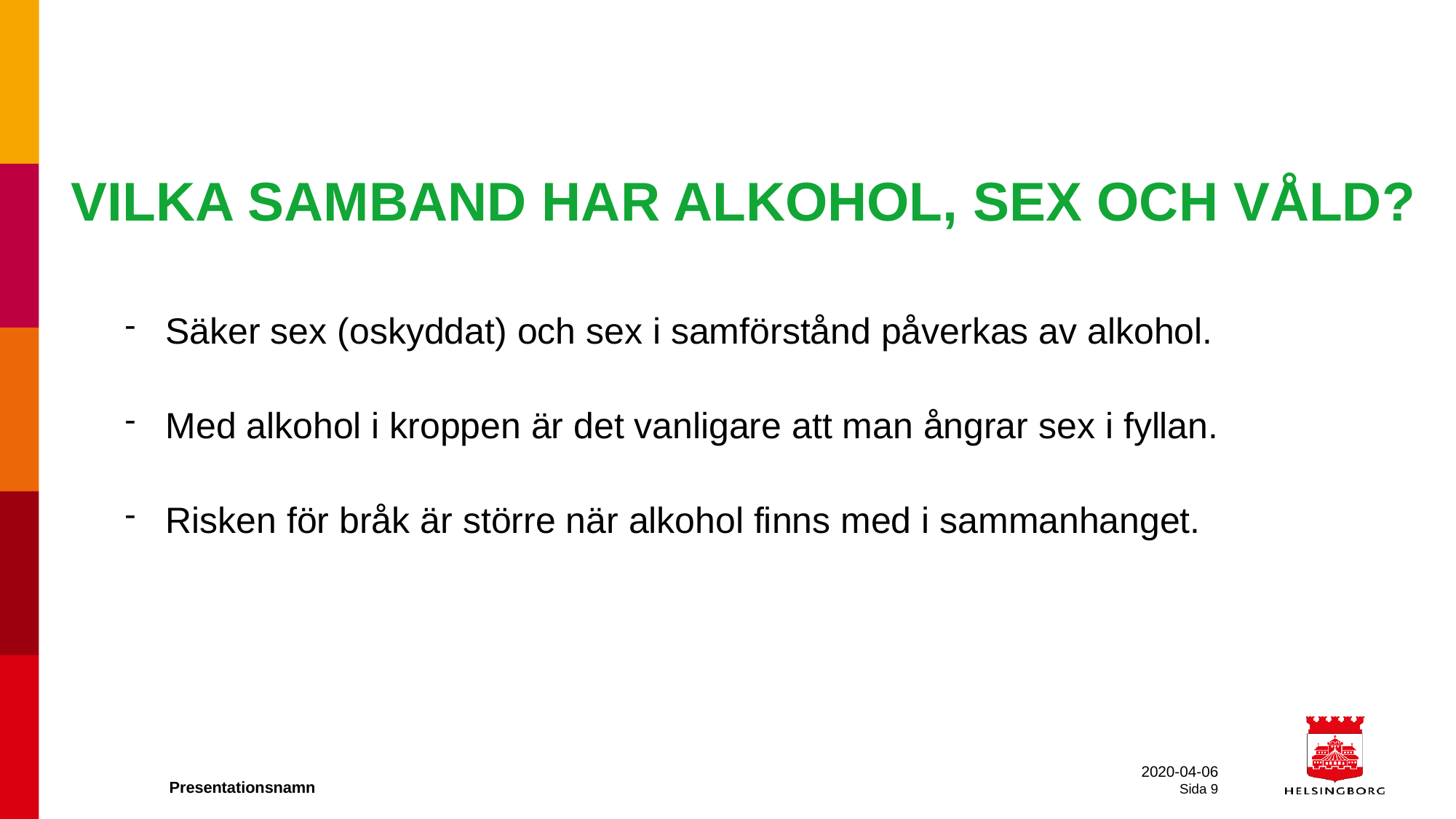

# VILKA SAMBAND HAR ALKOHOL, SEX OCH VÅLD?

Säker sex (oskyddat) och sex i samförstånd påverkas av alkohol.
Med alkohol i kroppen är det vanligare att man ångrar sex i fyllan.
Risken för bråk är större när alkohol finns med i sammanhanget.